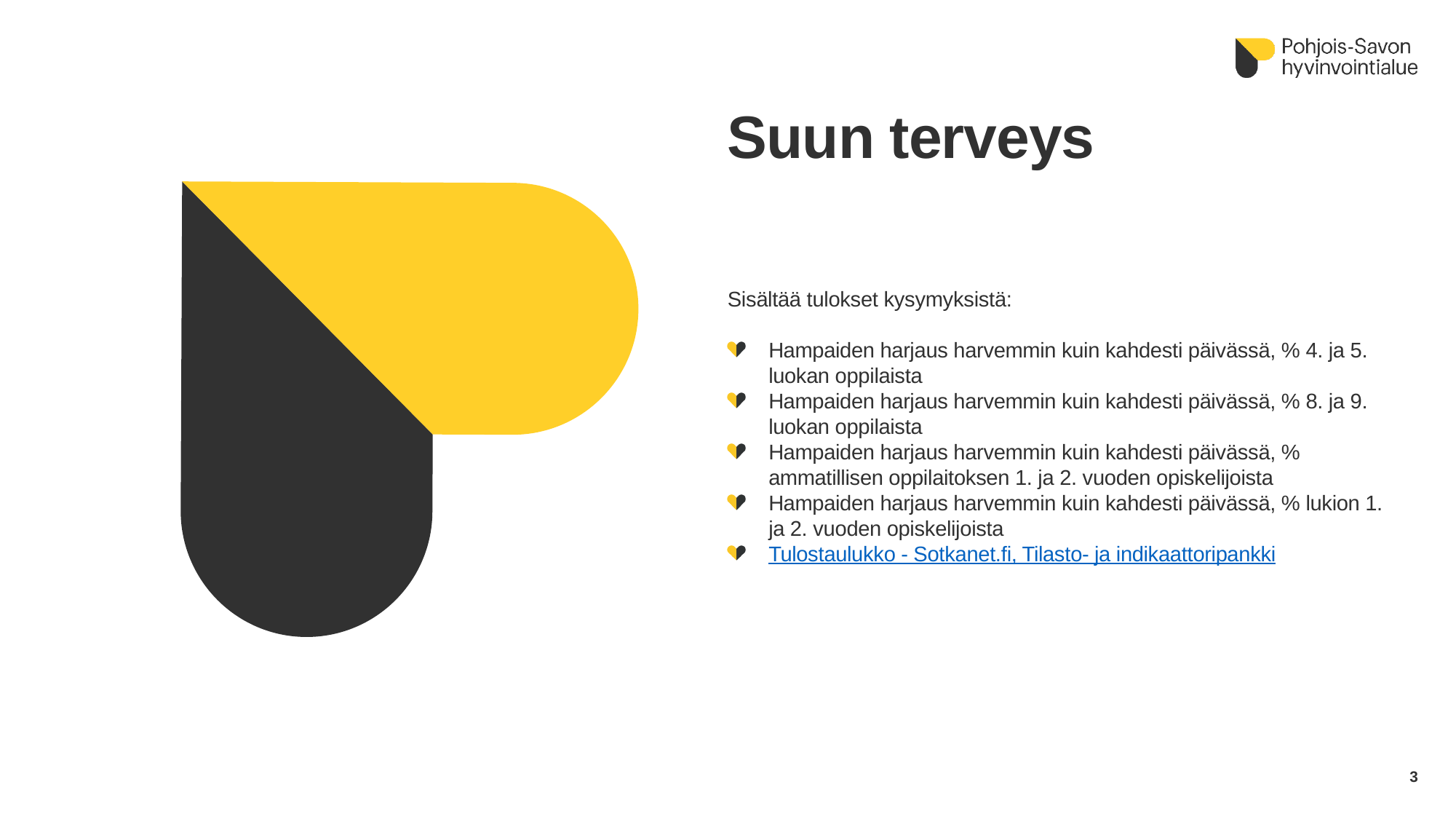

# Suun terveys
Sisältää tulokset kysymyksistä:

Hampaiden harjaus harvemmin kuin kahdesti päivässä, % 4. ja 5. luokan oppilaista
Hampaiden harjaus harvemmin kuin kahdesti päivässä, % 8. ja 9. luokan oppilaista
Hampaiden harjaus harvemmin kuin kahdesti päivässä, % ammatillisen oppilaitoksen 1. ja 2. vuoden opiskelijoista
Hampaiden harjaus harvemmin kuin kahdesti päivässä, % lukion 1. ja 2. vuoden opiskelijoista
Tulostaulukko - Sotkanet.fi, Tilasto- ja indikaattoripankki

3